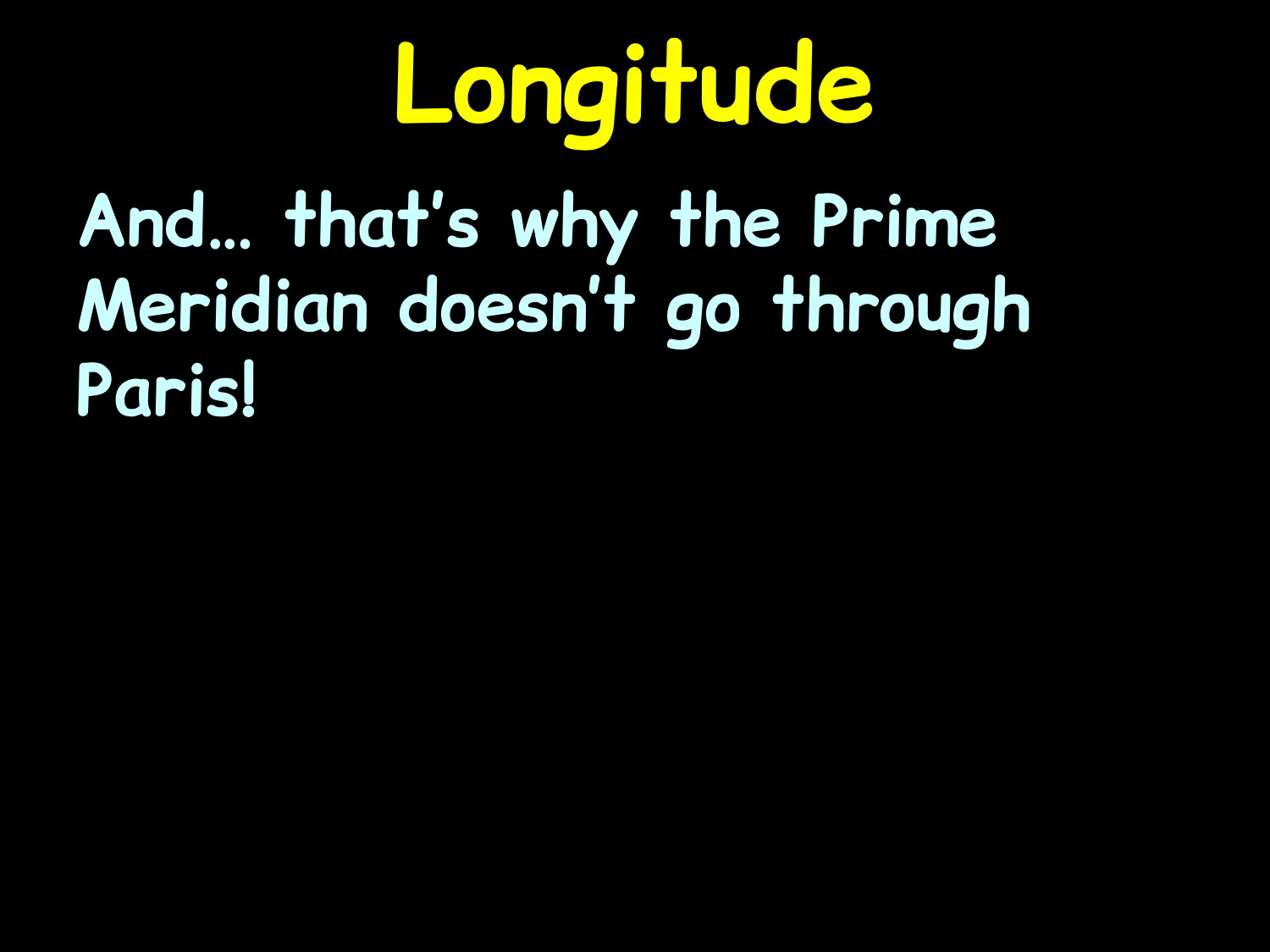

# Longitude
And… that’s why the Prime Meridian doesn’t go through Paris!